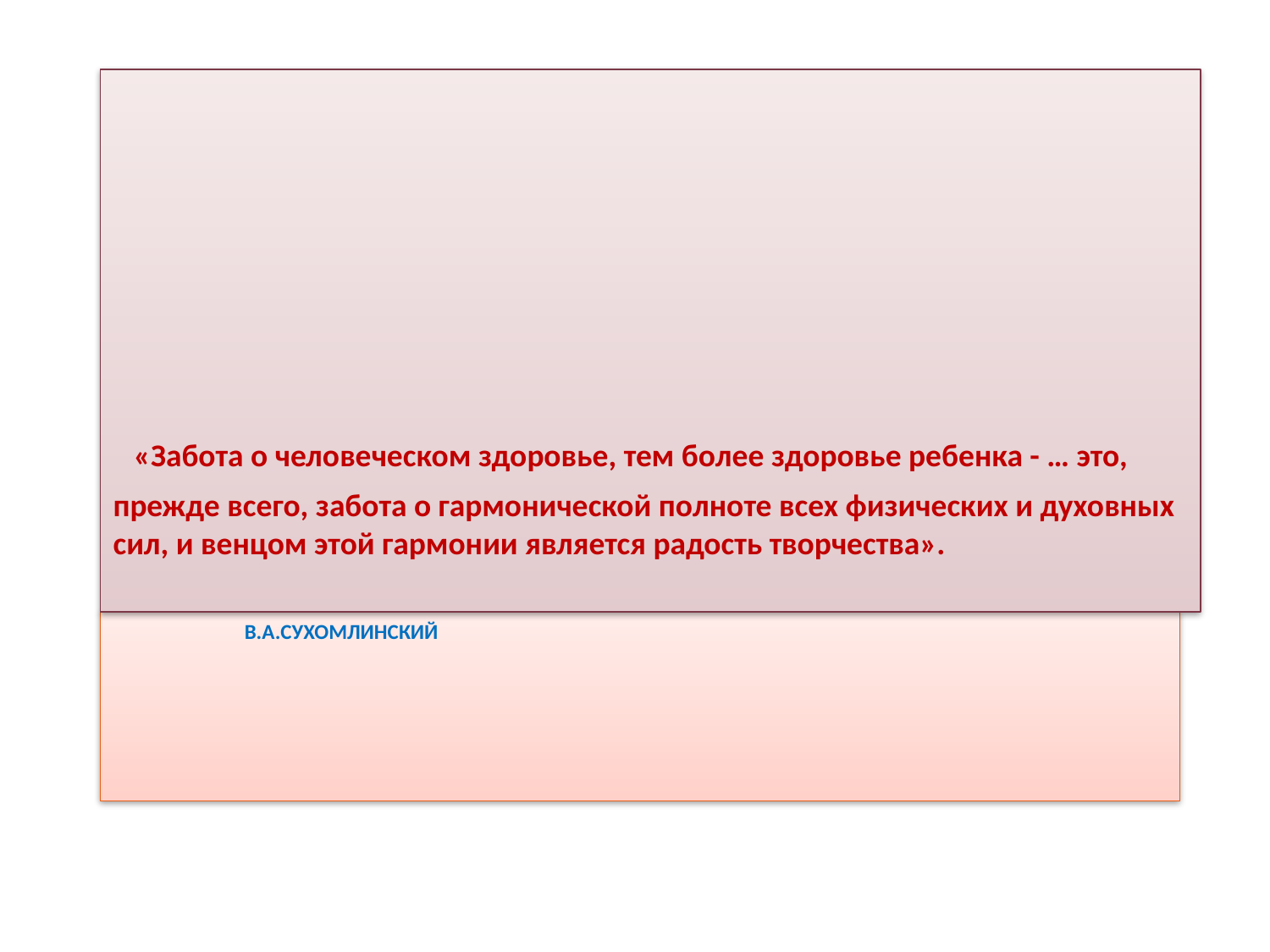

«Забота о человеческом здоровье, тем более здоровье ребенка - … это, прежде всего, забота о гармонической полноте всех физических и духовных сил, и венцом этой гармонии является радость творчества».

# В.А.Сухомлинский